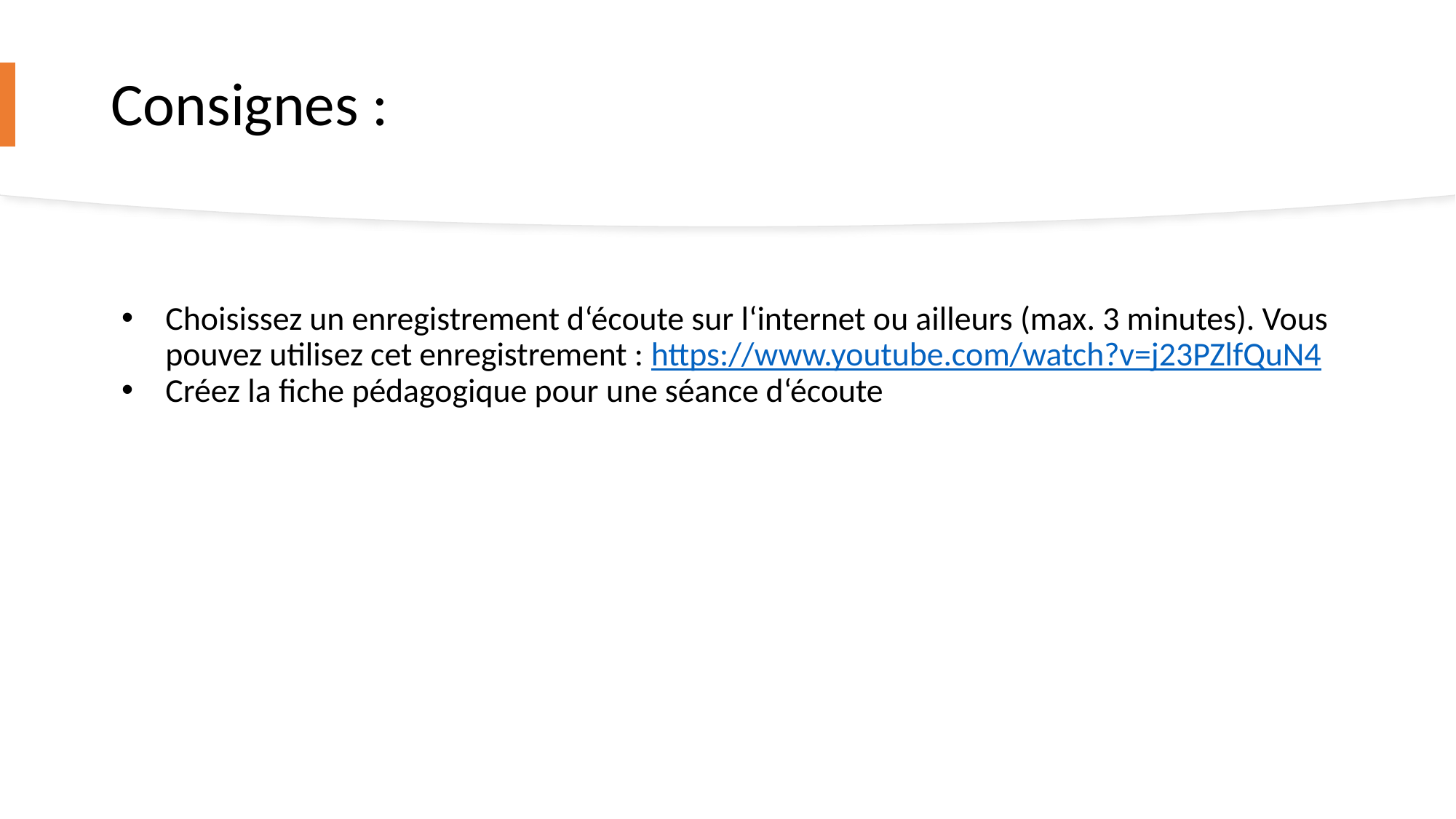

# Consignes :

Choisissez un enregistrement d‘écoute sur l‘internet ou ailleurs (max. 3 minutes). Vous pouvez utilisez cet enregistrement : https://www.youtube.com/watch?v=j23PZlfQuN4
Créez la fiche pédagogique pour une séance d‘écoute